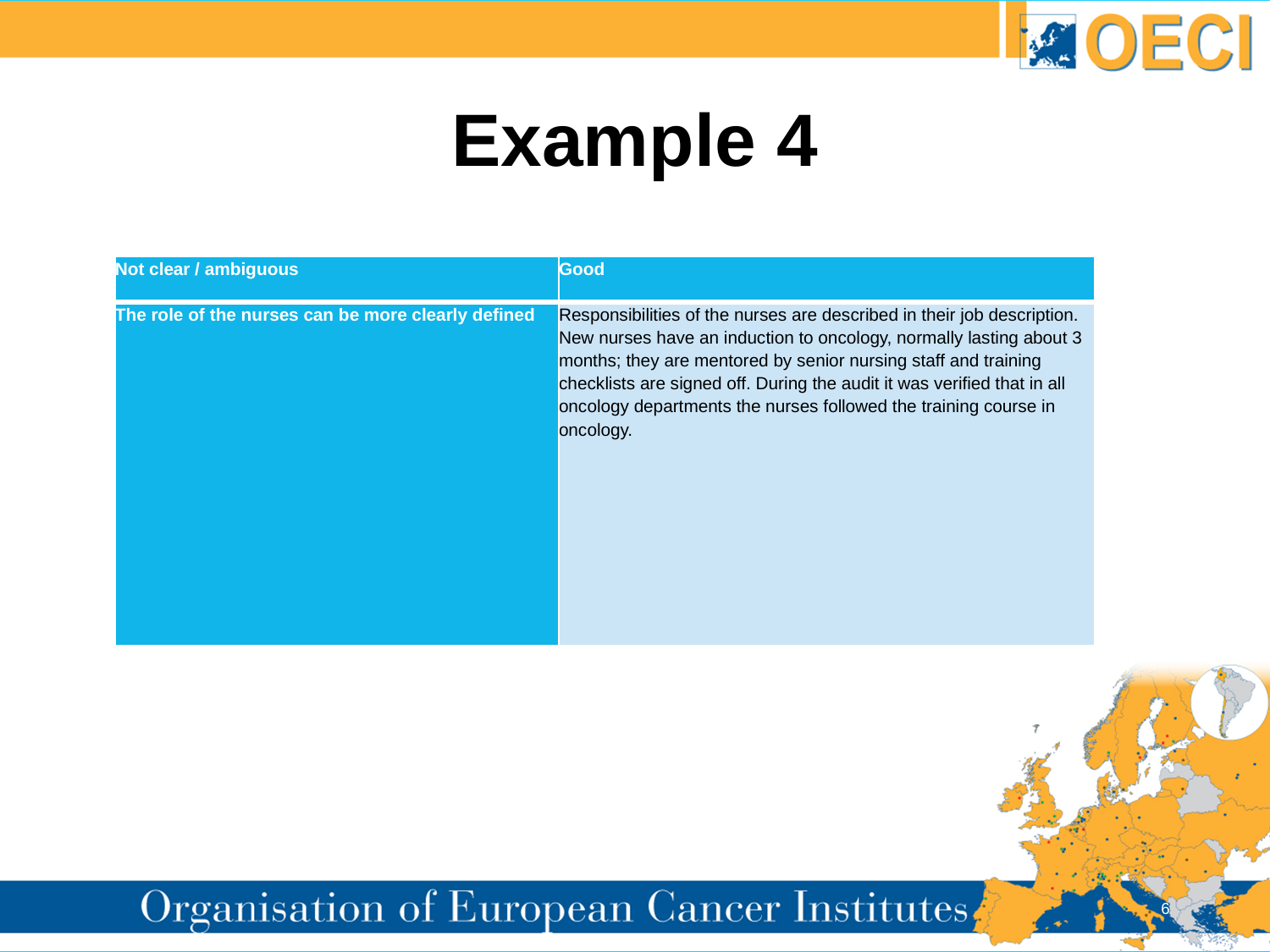

# Example 4
| Not clear / ambiguous | Good |
| --- | --- |
| The role of the nurses can be more clearly defined | Responsibilities of the nurses are described in their job description. New nurses have an induction to oncology, normally lasting about 3 months; they are mentored by senior nursing staff and training checklists are signed off. During the audit it was verified that in all oncology departments the nurses followed the training course in oncology. |

6